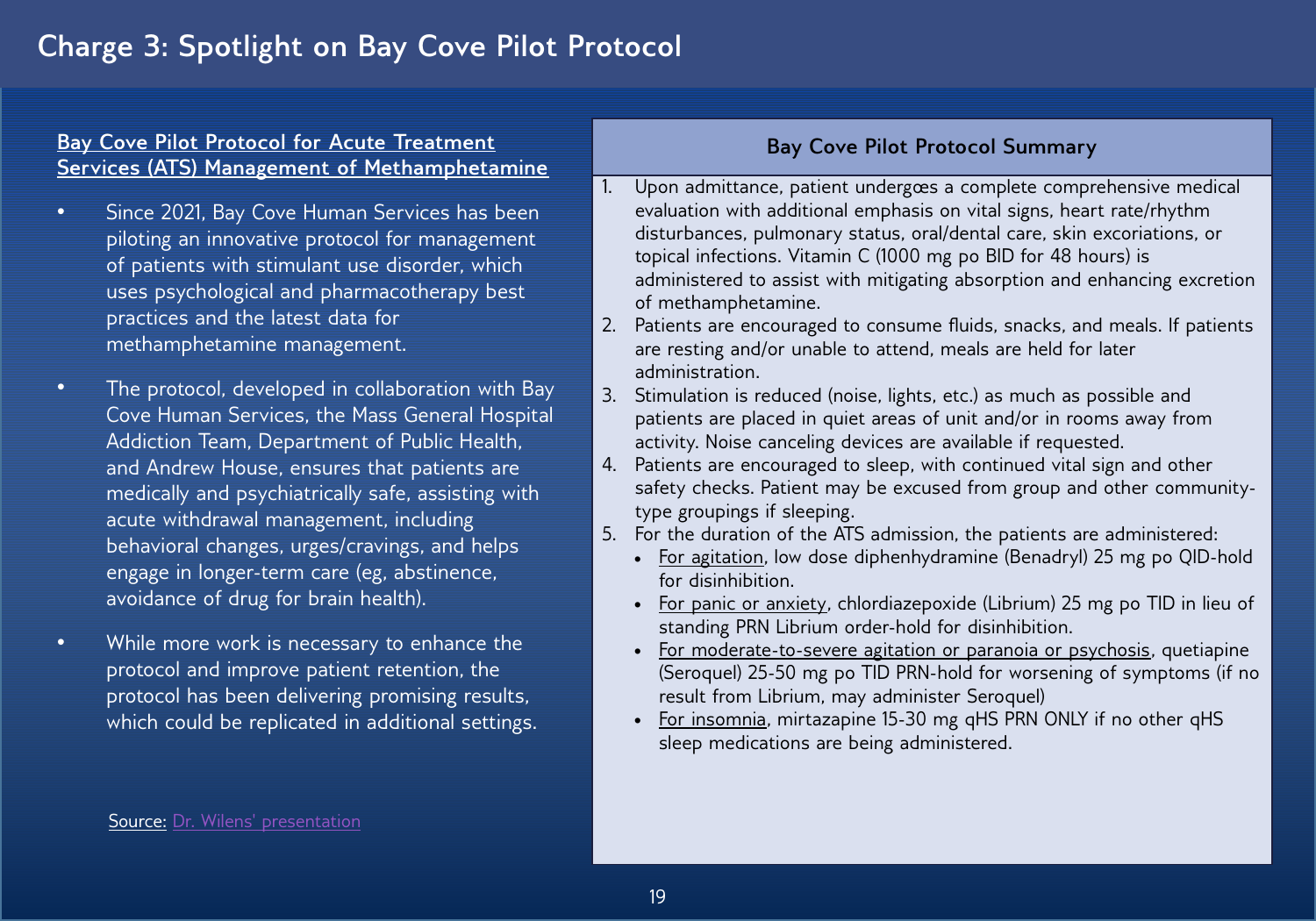

Charge 3: Spotlight on Bay Cove Pilot Protocol
| Bay Cove Pilot Protocol Summary |
| --- |
| Upon admittance, patient undergoes a complete comprehensive medical evaluation with additional emphasis on vital signs, heart rate/rhythm disturbances, pulmonary status, oral/dental care, skin excoriations, or topical infections. Vitamin C (1000 mg po BID for 48 hours) is administered to assist with mitigating absorption and enhancing excretion of methamphetamine. Patients are encouraged to consume fluids, snacks, and meals. If patients are resting and/or unable to attend, meals are held for later administration. Stimulation is reduced (noise, lights, etc.) as much as possible and patients are placed in quiet areas of unit and/or in rooms away from activity. Noise canceling devices are available if requested. Patients are encouraged to sleep, with continued vital sign and other safety checks. Patient may be excused from group and other community-type groupings if sleeping. For the duration of the ATS admission, the patients are administered: For agitation, low dose diphenhydramine (Benadryl) 25 mg po QID-hold for disinhibition. For panic or anxiety, chlordiazepoxide (Librium) 25 mg po TID in lieu of standing PRN Librium order-hold for disinhibition. For moderate-to-severe agitation or paranoia or psychosis, quetiapine (Seroquel) 25-50 mg po TID PRN-hold for worsening of symptoms (if no result from Librium, may administer Seroquel) For insomnia, mirtazapine 15-30 mg qHS PRN ONLY if no other qHS sleep medications are being administered. |
Bay Cove Pilot Protocol for Acute Treatment Services (ATS) Management of Methamphetamine
Since 2021, Bay Cove Human Services has been piloting an innovative protocol for management of patients with stimulant use disorder, which uses psychological and pharmacotherapy best practices and the latest data for methamphetamine management.
The protocol, developed in collaboration with Bay Cove Human Services, the Mass General Hospital Addiction Team, Department of Public Health, and Andrew House, ensures that patients are medically and psychiatrically safe, assisting with acute withdrawal management, including behavioral changes, urges/cravings, and helps engage in longer-term care (eg, abstinence, avoidance of drug for brain health).
While more work is necessary to enhance the protocol and improve patient retention, the protocol has been delivering promising results, which could be replicated in additional settings.
Source: Dr. Wilens' presentation
19